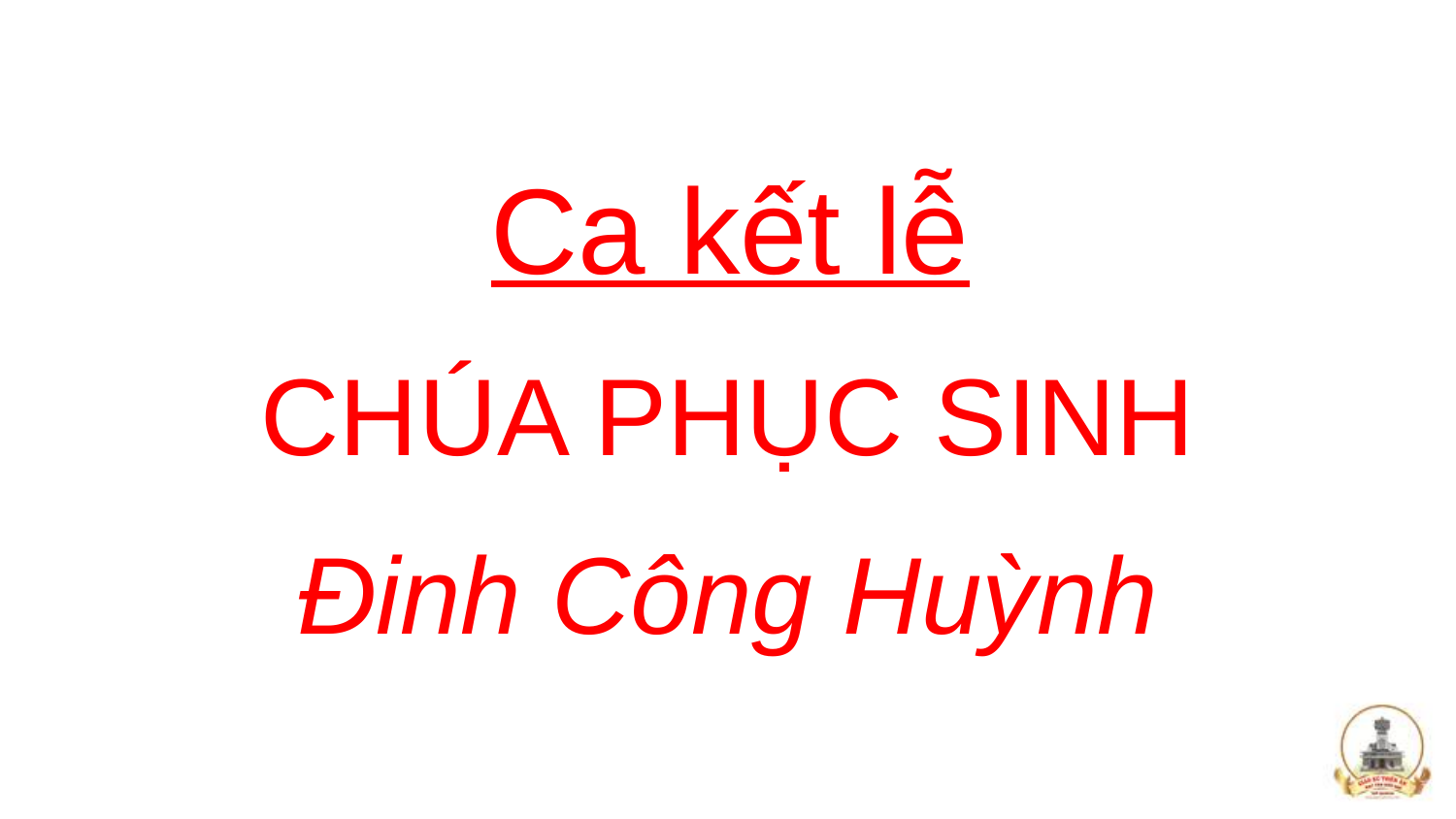

Ca kết lễ
CHÚA PHỤC SINH
Đinh Công Huỳnh